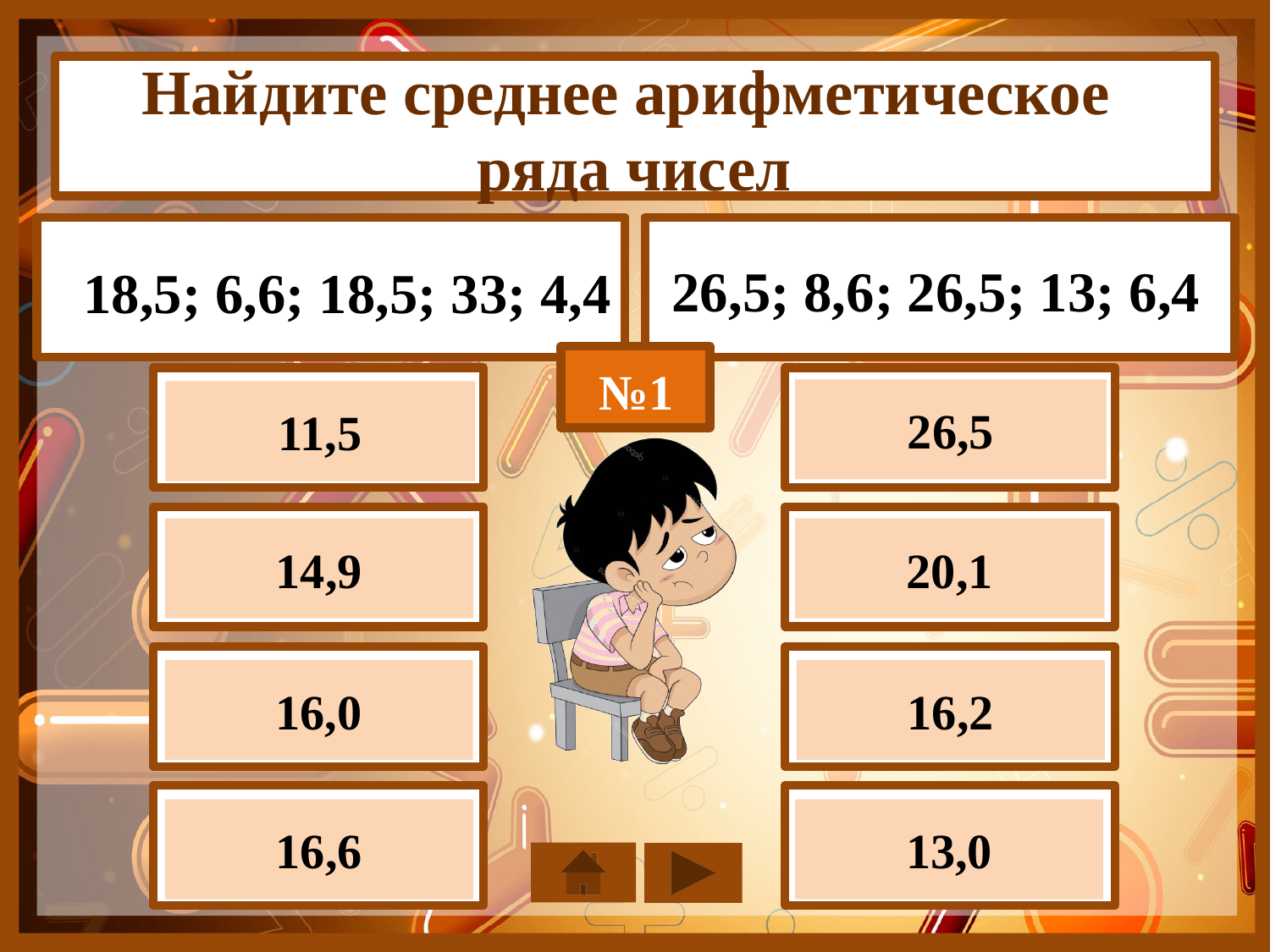

Найдите среднее арифметическое
ряда чисел
26,5; 8,6; 26,5; 13; 6,4
18,5; 6,6; 18,5; 33; 4,4
№1
26,5
11,5
20,1
14,9
16,2
16,0
13,0
16,6